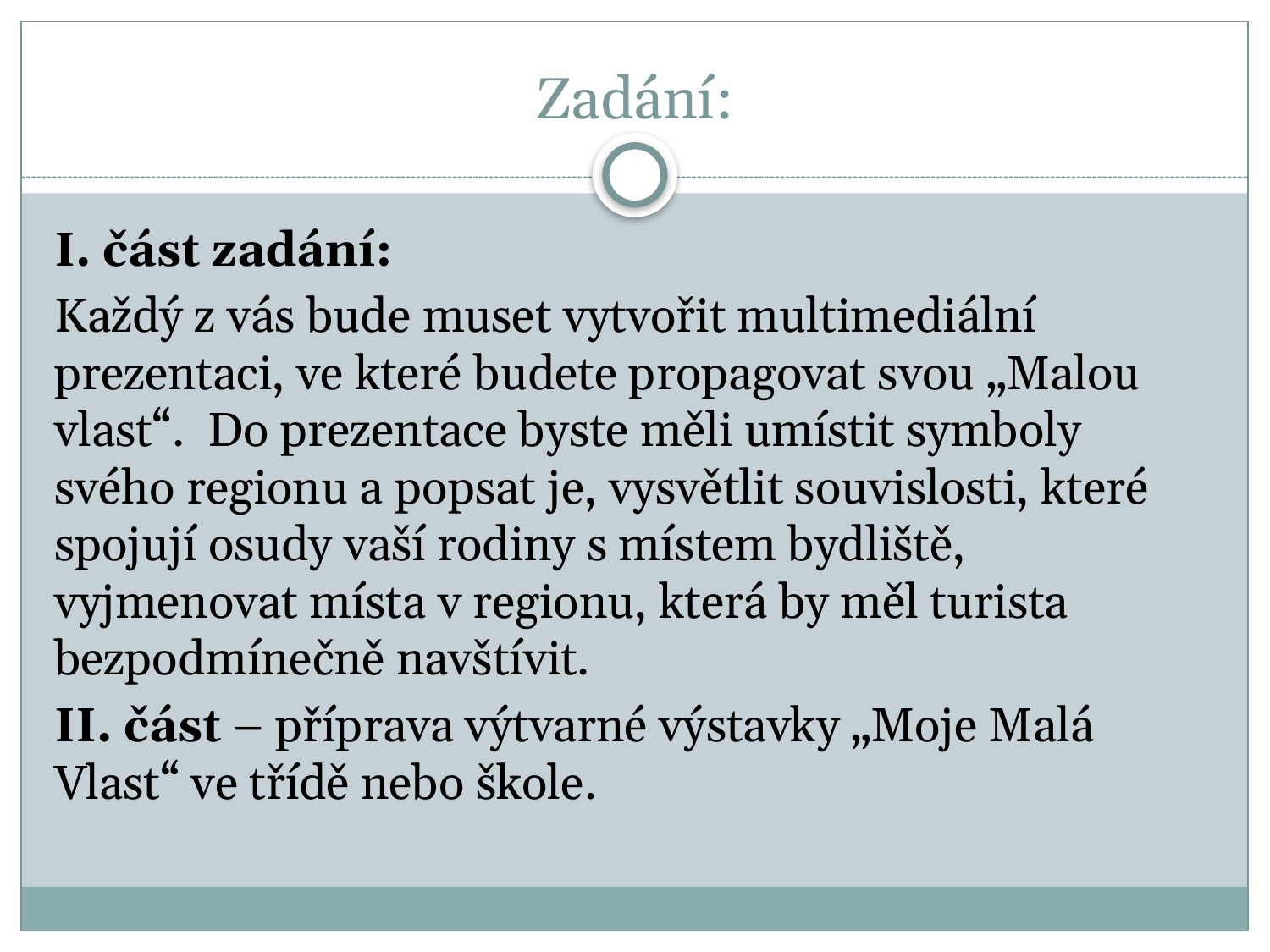

# Zadání:
I. část zadání:
Každý z vás bude muset vytvořit multimediální prezentaci, ve které budete propagovat svou „Malou vlast“.  Do prezentace byste měli umístit symboly svého regionu a popsat je, vysvětlit souvislosti, které spojují osudy vaší rodiny s místem bydliště, vyjmenovat místa v regionu, která by měl turista bezpodmínečně navštívit.
II. část – příprava výtvarné výstavky „Moje Malá Vlast“ ve třídě nebo škole.